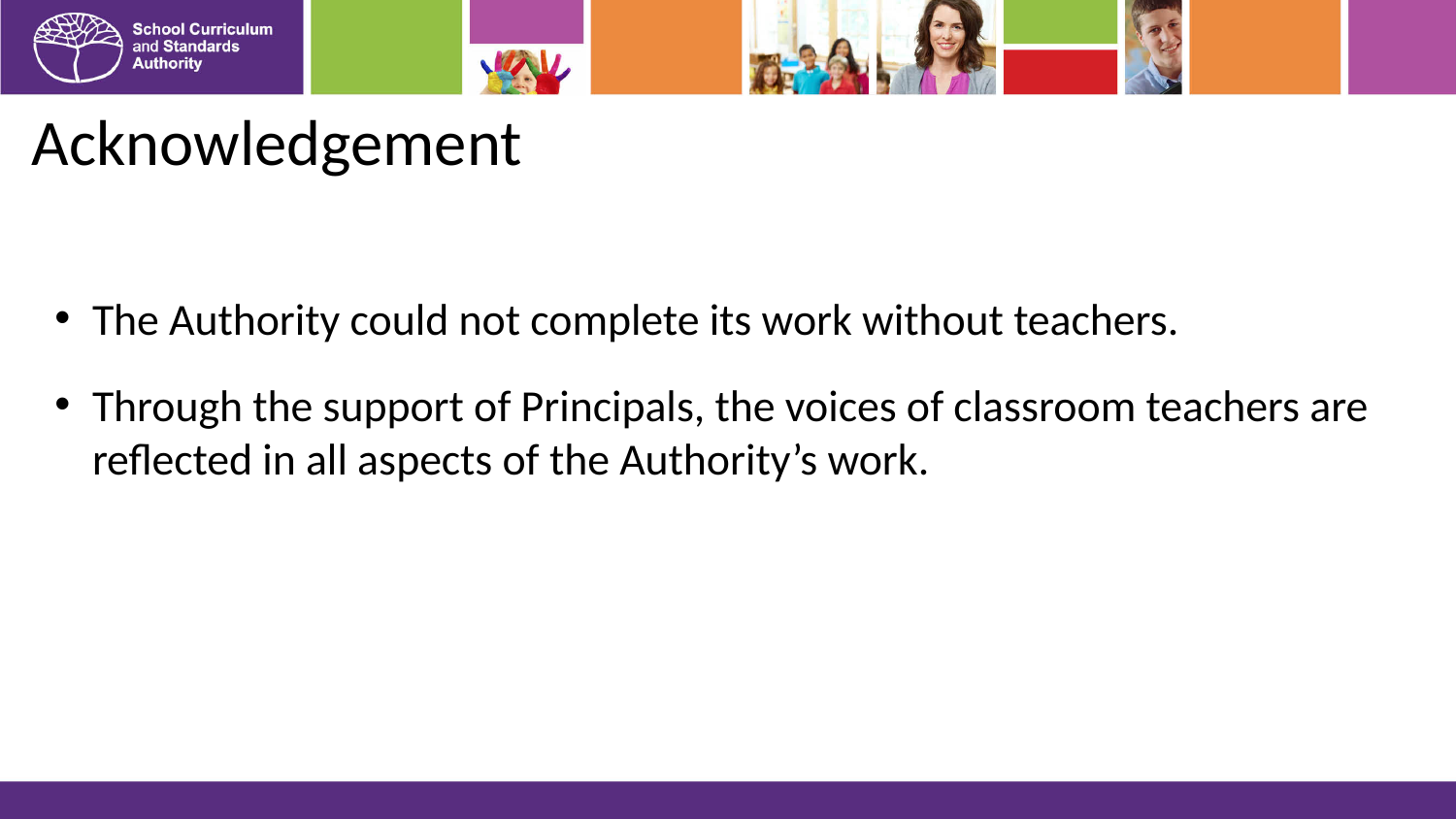

# Acknowledgement
The Authority could not complete its work without teachers.
Through the support of Principals, the voices of classroom teachers are reflected in all aspects of the Authority’s work.